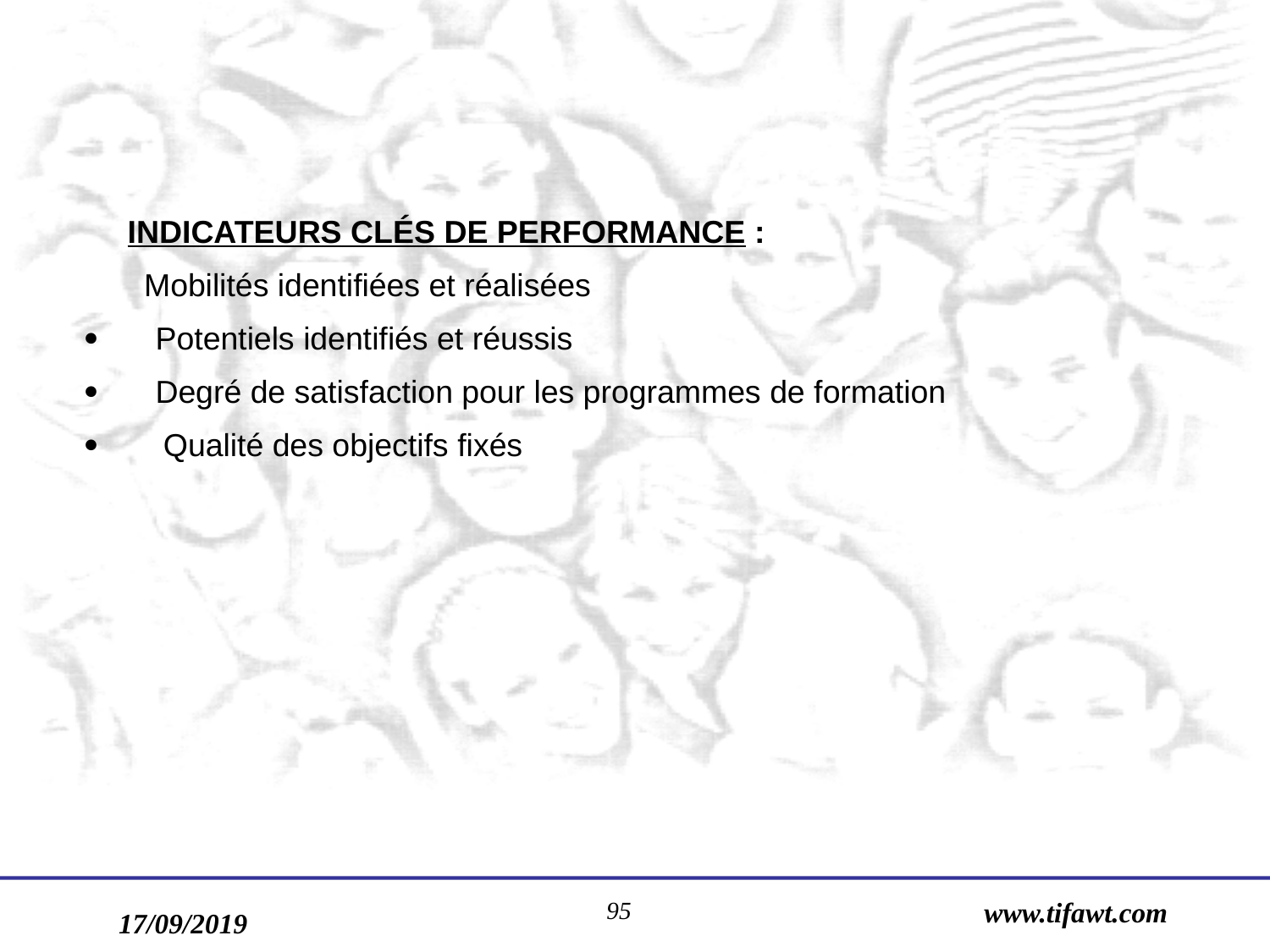

INDICATEURS CLÉS DE PERFORMANCE :
       Mobilités identifiées et réalisées
•       Potentiels identifiés et réussis
•       Degré de satisfaction pour les programmes de formation
•        Qualité des objectifs fixés

95
www.tifawt.com
17/09/2019